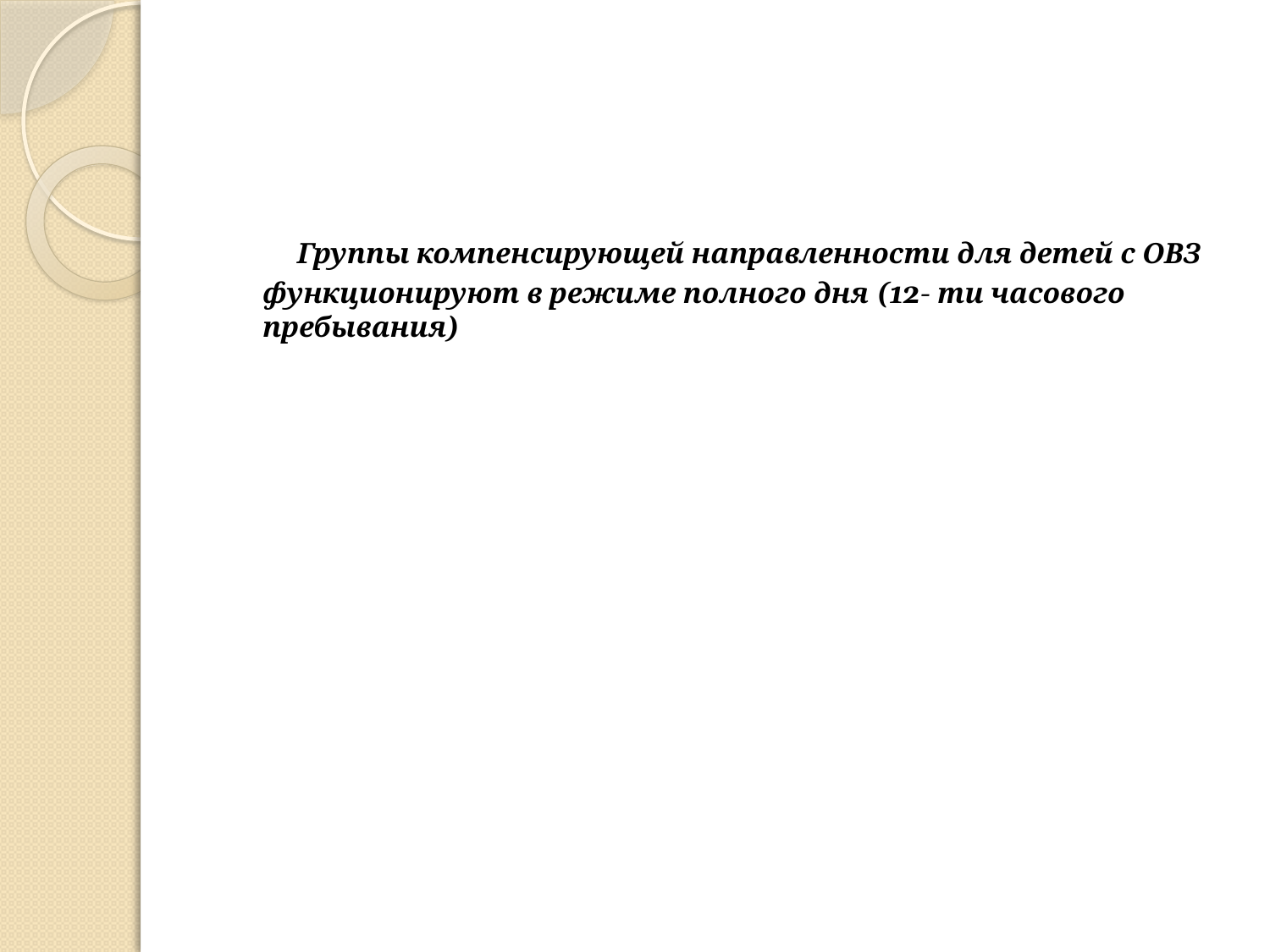

Группы компенсирующей направленности для детей с ОВЗ функционируют в режиме полного дня (12- ти часового пребывания)